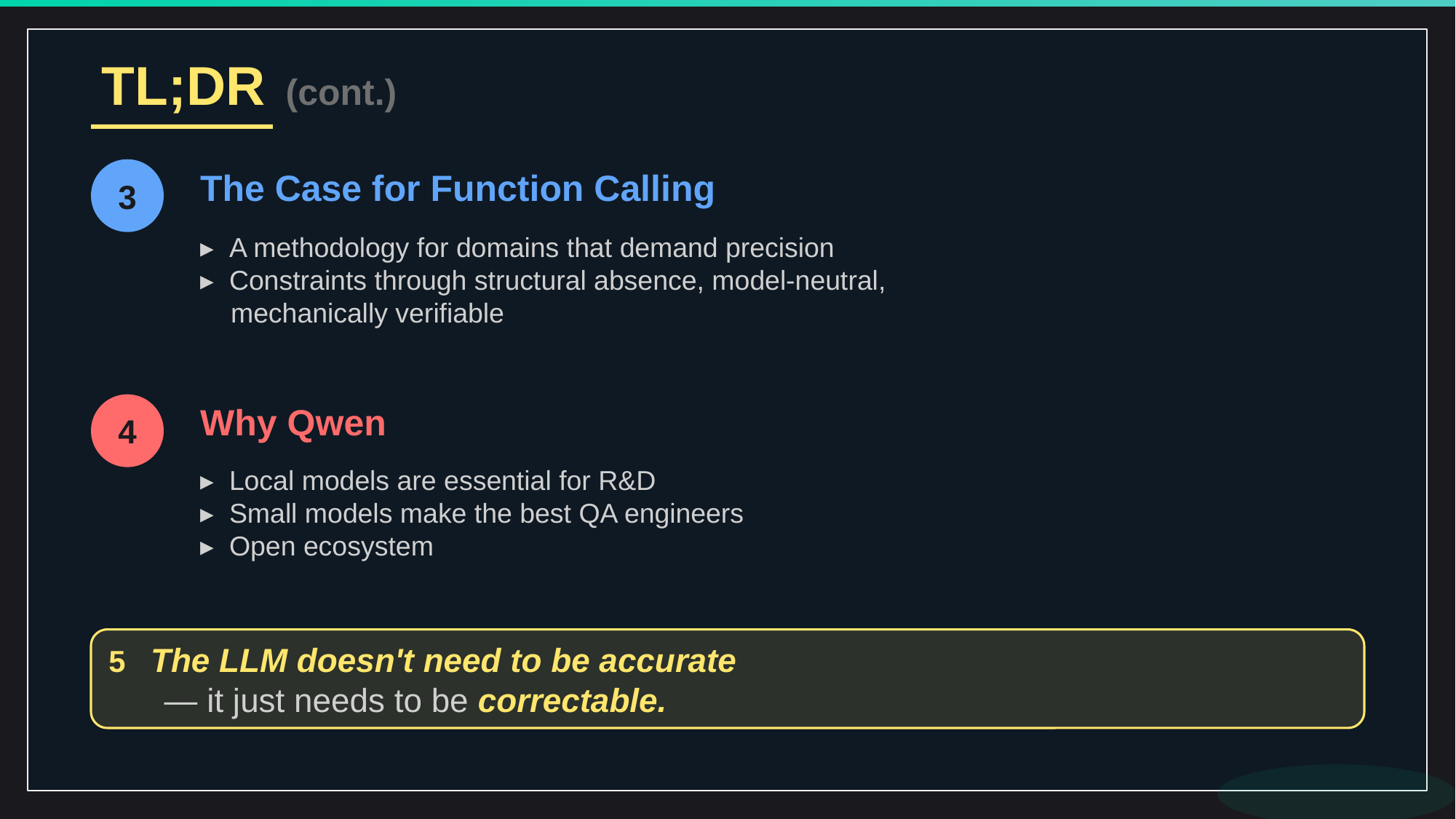

TL;DR  (cont.)

3
The Case for Function Calling
▸  A methodology for domains that demand precision
▸  Constraints through structural absence, model-neutral,
    mechanically verifiable
4
Why Qwen
▸  Local models are essential for R&D
▸  Small models make the best QA engineers
▸  Open ecosystem
5   The LLM doesn't need to be accurate
      — it just needs to be correctable.